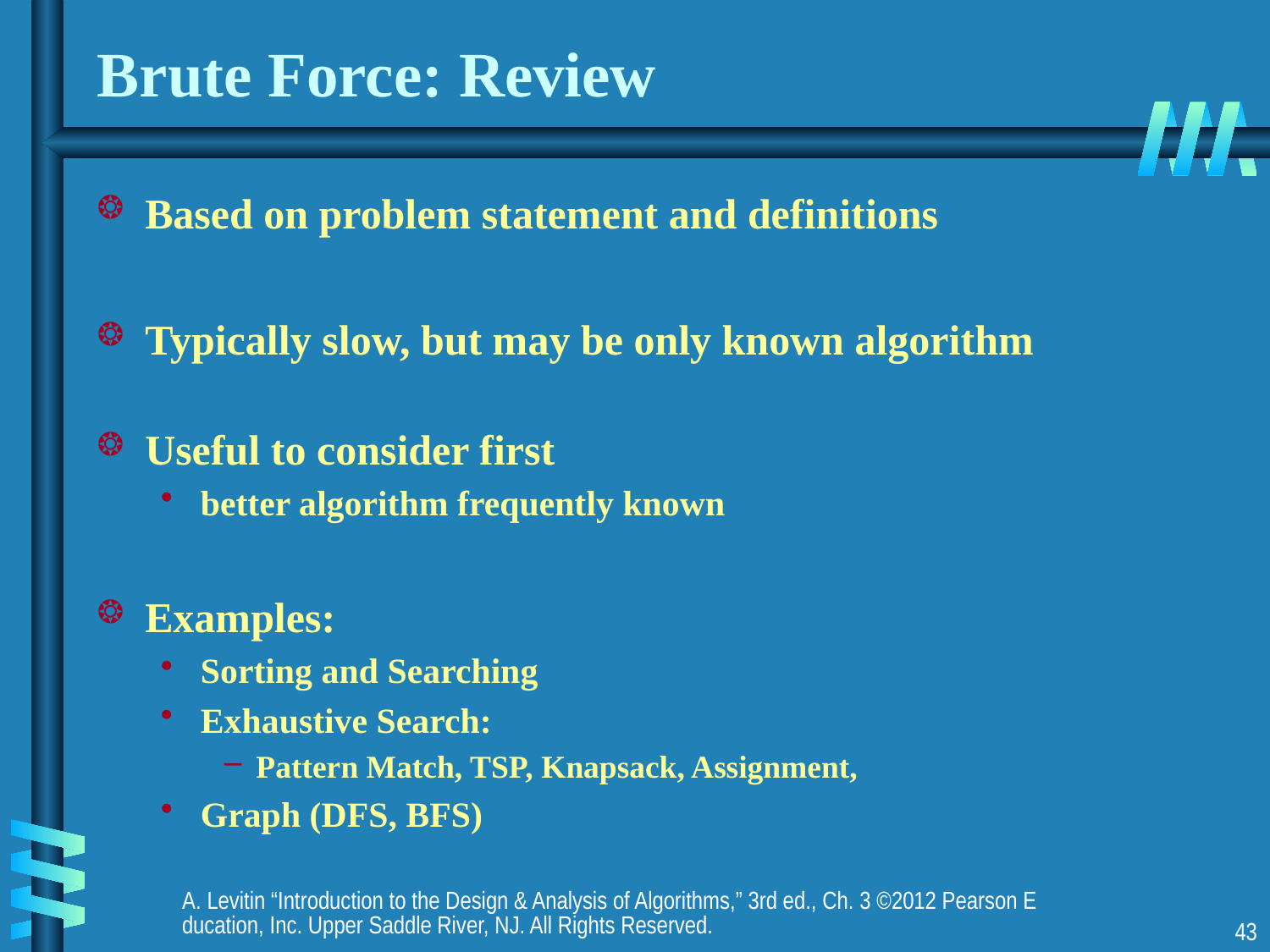

# Brute Force: Review
Based on problem statement and definitions

Typically slow, but may be only known algorithm
Useful to consider first
better algorithm frequently known

Examples:
Sorting and Searching
Exhaustive Search:
Pattern Match, TSP, Knapsack, Assignment,
Graph (DFS, BFS)

A. Levitin “Introduction to the Design & Analysis of Algorithms,” 3rd ed., Ch. 3 ©2012 Pearson Education, Inc. Upper Saddle River, NJ. All Rights Reserved.
43